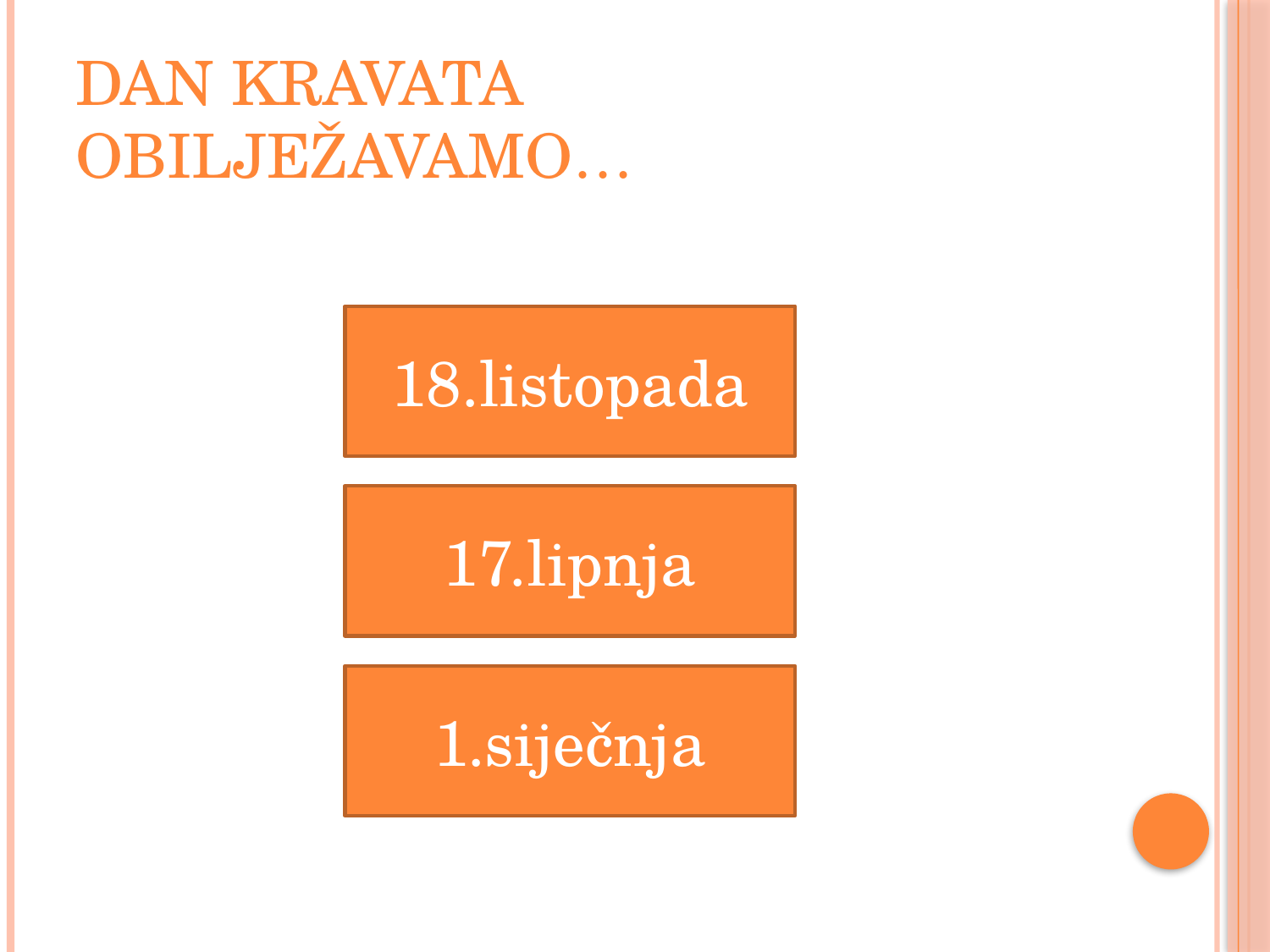

# Dan kravata obilježavamo…
18.listopada
17.lipnja
1.siječnja